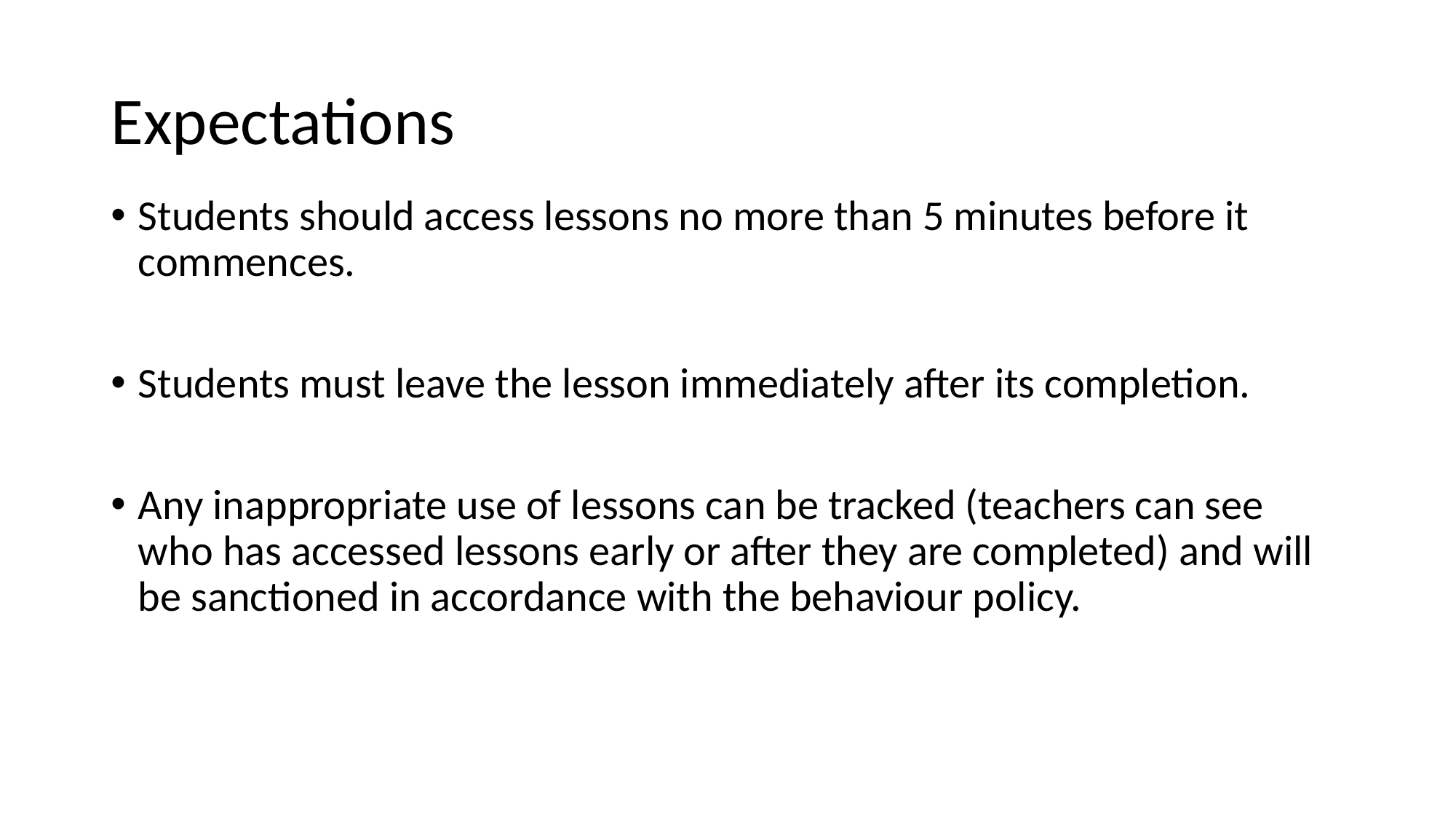

# Expectations
Students should access lessons no more than 5 minutes before it commences.

Students must leave the lesson immediately after its completion.

Any inappropriate use of lessons can be tracked (teachers can see who has accessed lessons early or after they are completed) and will be sanctioned in accordance with the behaviour policy.